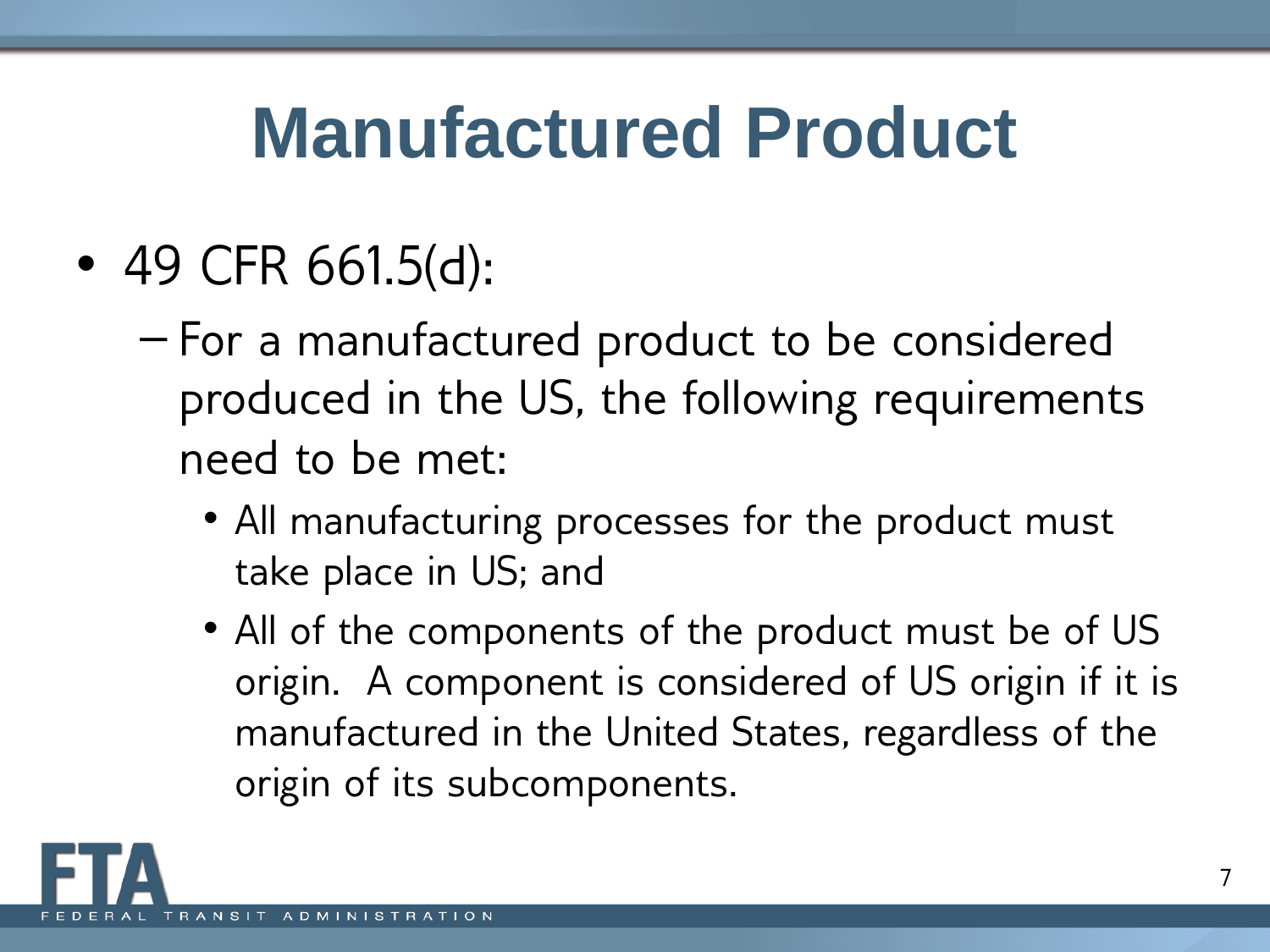

# Manufactured Product
49 CFR 661.5(d):
For a manufactured product to be considered produced in the US, the following requirements need to be met:
All manufacturing processes for the product must take place in US; and
All of the components of the product must be of US origin.  A component is considered of US origin if it is manufactured in the United States, regardless of the origin of its subcomponents.